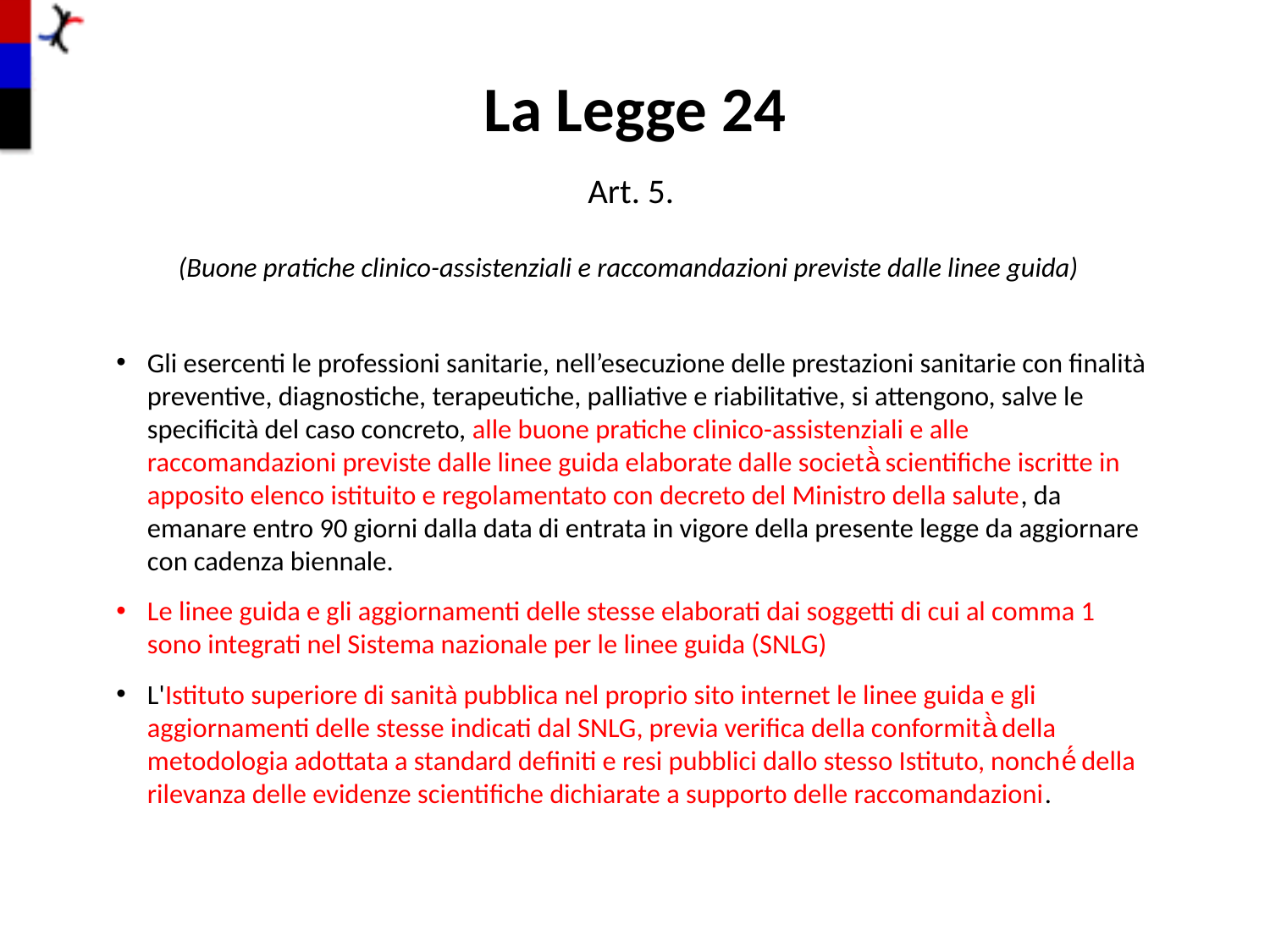

# La Legge 24
Art. 5.
(Buone pratiche clinico-assistenziali e raccomandazioni previste dalle linee guida)

Gli esercenti le professioni sanitarie, nell’esecuzione delle prestazioni sanitarie con finalità preventive, diagnostiche, terapeutiche, palliative e riabilitative, si attengono, salve le specificità del caso concreto, alle buone pratiche clinico-assistenziali e alle raccomandazioni previste dalle linee guida elaborate dalle società̀ scientifiche iscritte in apposito elenco istituito e regolamentato con decreto del Ministro della salute, da emanare entro 90 giorni dalla data di entrata in vigore della presente legge da aggiornare con cadenza biennale.
Le linee guida e gli aggiornamenti delle stesse elaborati dai soggetti di cui al comma 1 sono integrati nel Sistema nazionale per le linee guida (SNLG)
L'Istituto superiore di sanità pubblica nel proprio sito internet le linee guida e gli aggiornamenti delle stesse indicati dal SNLG, previa verifica della conformità̀ della metodologia adottata a standard definiti e resi pubblici dallo stesso Istituto, nonché́ della rilevanza delle evidenze scientifiche dichiarate a supporto delle raccomandazioni.